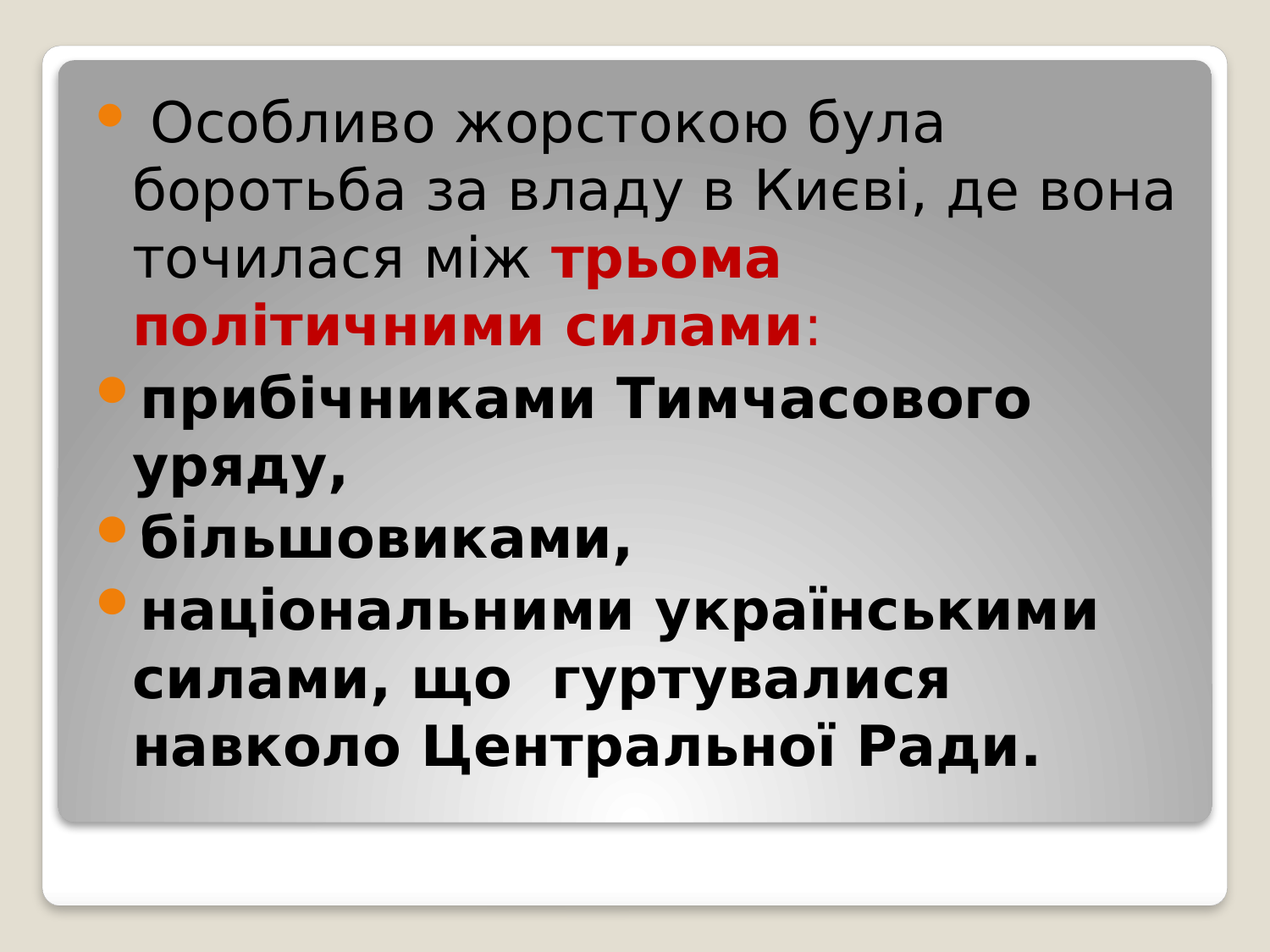

Особливо жорстокою була боротьба за владу в Києві, де вона точилася між трьома політичними силами:
прибічниками Тимчасового уряду,
більшовиками,
національними українськими силами, що  гуртувалися навколо Центральної Ради.